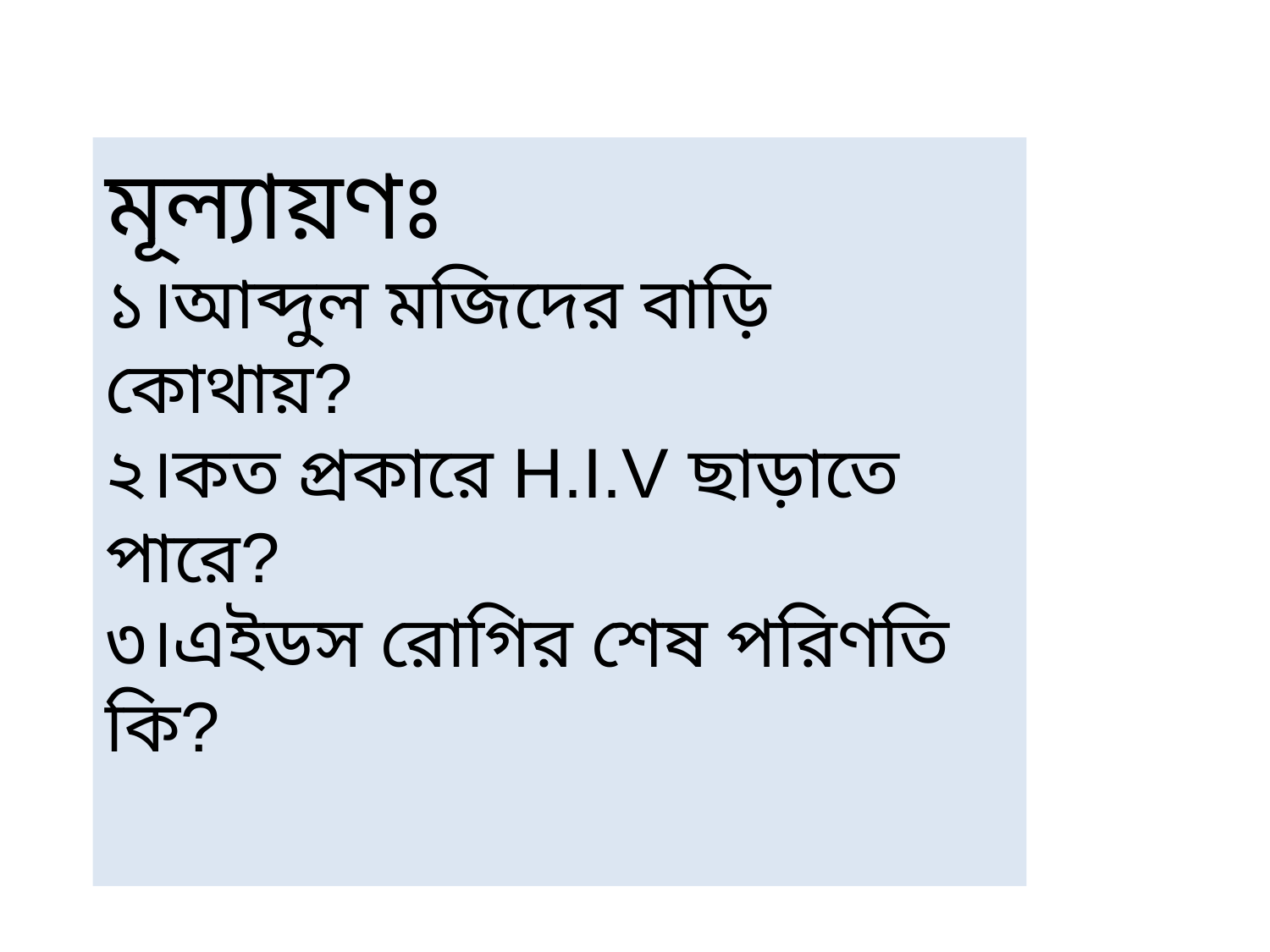

মূল্যায়ণঃ
১।আব্দুল মজিদের বাড়ি কোথায়?
২।কত প্রকারে H.I.V ছাড়াতে পারে?
৩।এইডস রোগির শেষ পরিণতি কি?